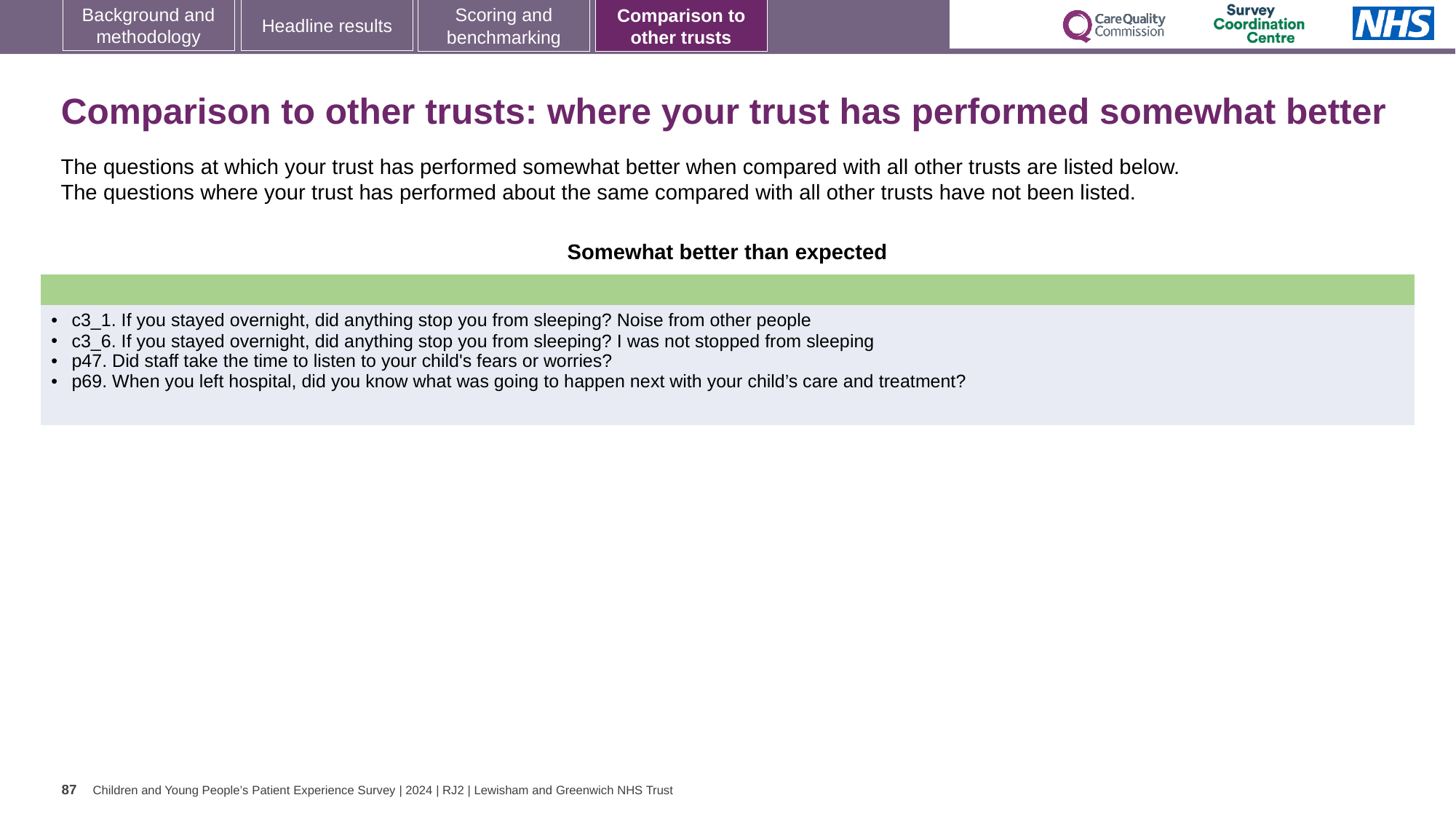

# Comparison to other trusts: where your trust has performed somewhat better
The questions at which your trust has performed somewhat better when compared with all other trusts are listed below.
The questions where your trust has performed about the same compared with all other trusts have not been listed.
| Somewhat better than expected |
| --- |
|  |
| c3\_1. If you stayed overnight, did anything stop you from sleeping? Noise from other people c3\_6. If you stayed overnight, did anything stop you from sleeping? I was not stopped from sleeping p47. Did staff take the time to listen to your child's fears or worries? p69. When you left hospital, did you know what was going to happen next with your child’s care and treatment? |
87